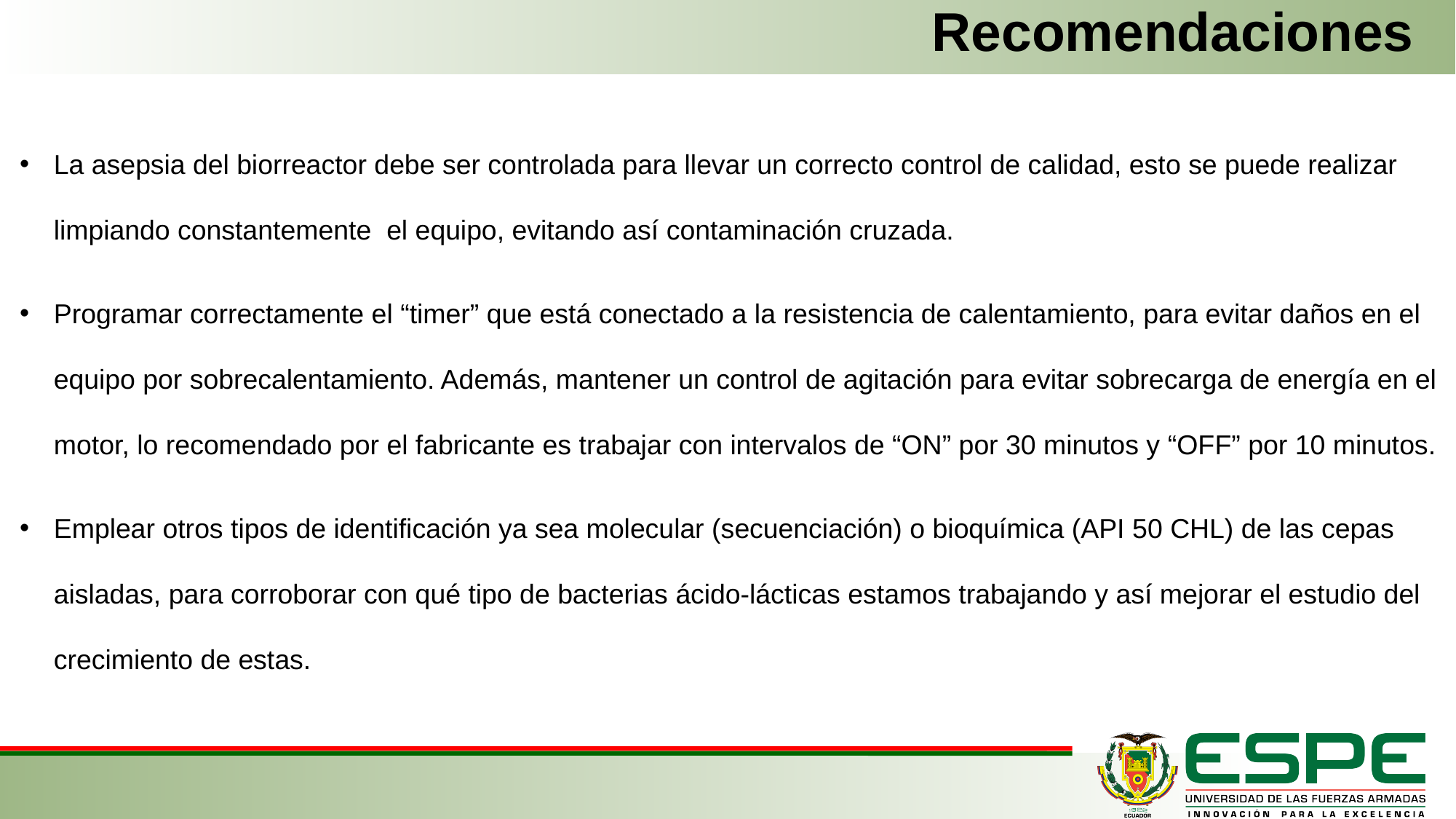

# Recomendaciones
La asepsia del biorreactor debe ser controlada para llevar un correcto control de calidad, esto se puede realizar limpiando constantemente  el equipo, evitando así contaminación cruzada.
Programar correctamente el “timer” que está conectado a la resistencia de calentamiento, para evitar daños en el equipo por sobrecalentamiento. Además, mantener un control de agitación para evitar sobrecarga de energía en el motor, lo recomendado por el fabricante es trabajar con intervalos de “ON” por 30 minutos y “OFF” por 10 minutos.
Emplear otros tipos de identificación ya sea molecular (secuenciación) o bioquímica (API 50 CHL) de las cepas aisladas, para corroborar con qué tipo de bacterias ácido-lácticas estamos trabajando y así mejorar el estudio del crecimiento de estas.